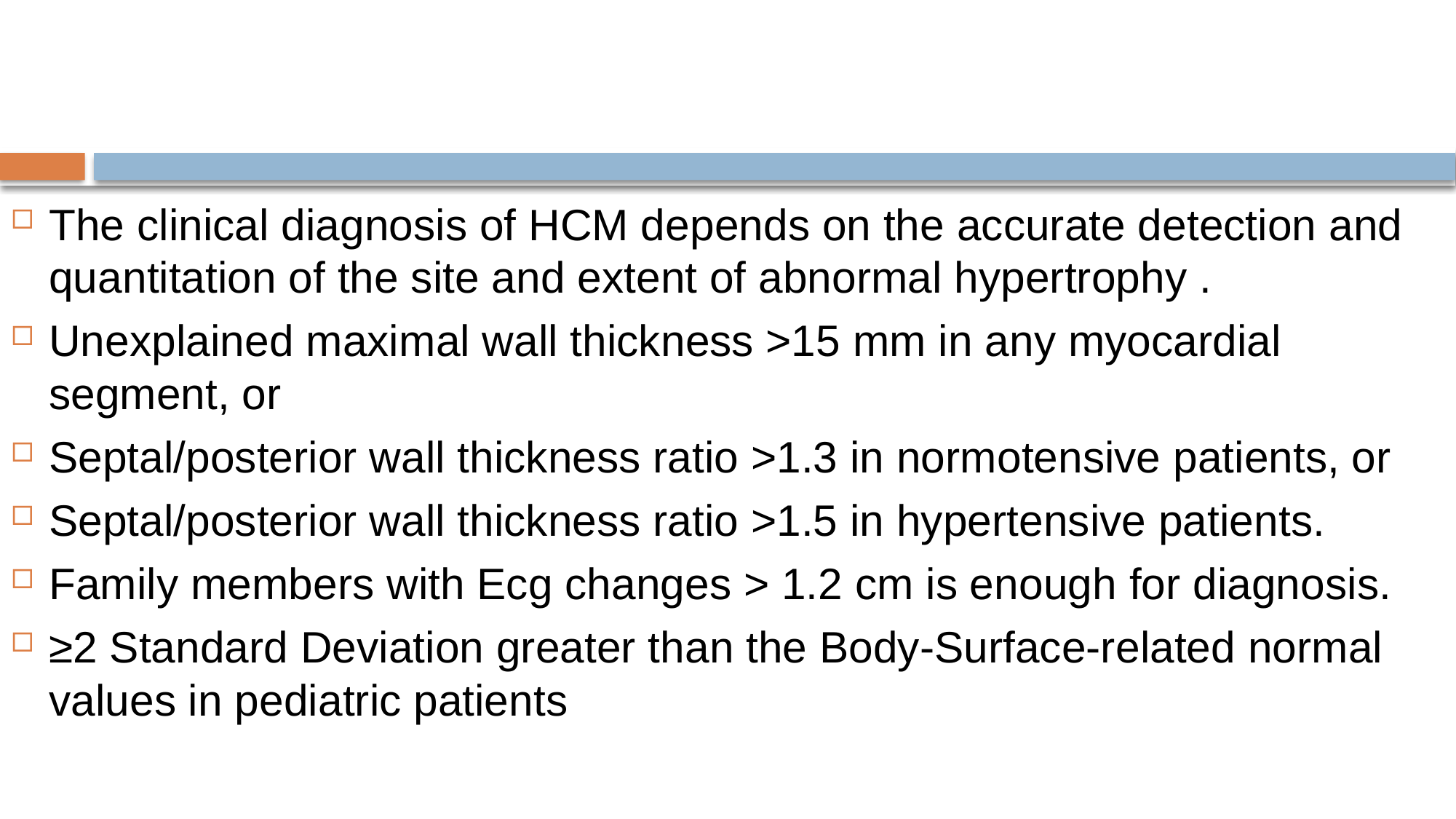

#
The clinical diagnosis of HCM depends on the accurate detection and quantitation of the site and extent of abnormal hypertrophy .
Unexplained maximal wall thickness >15 mm in any myocardial segment, or
Septal/posterior wall thickness ratio >1.3 in normotensive patients, or
Septal/posterior wall thickness ratio >1.5 in hypertensive patients.
Family members with Ecg changes > 1.2 cm is enough for diagnosis.
≥2 Standard Deviation greater than the Body-Surface-related normal values in pediatric patients